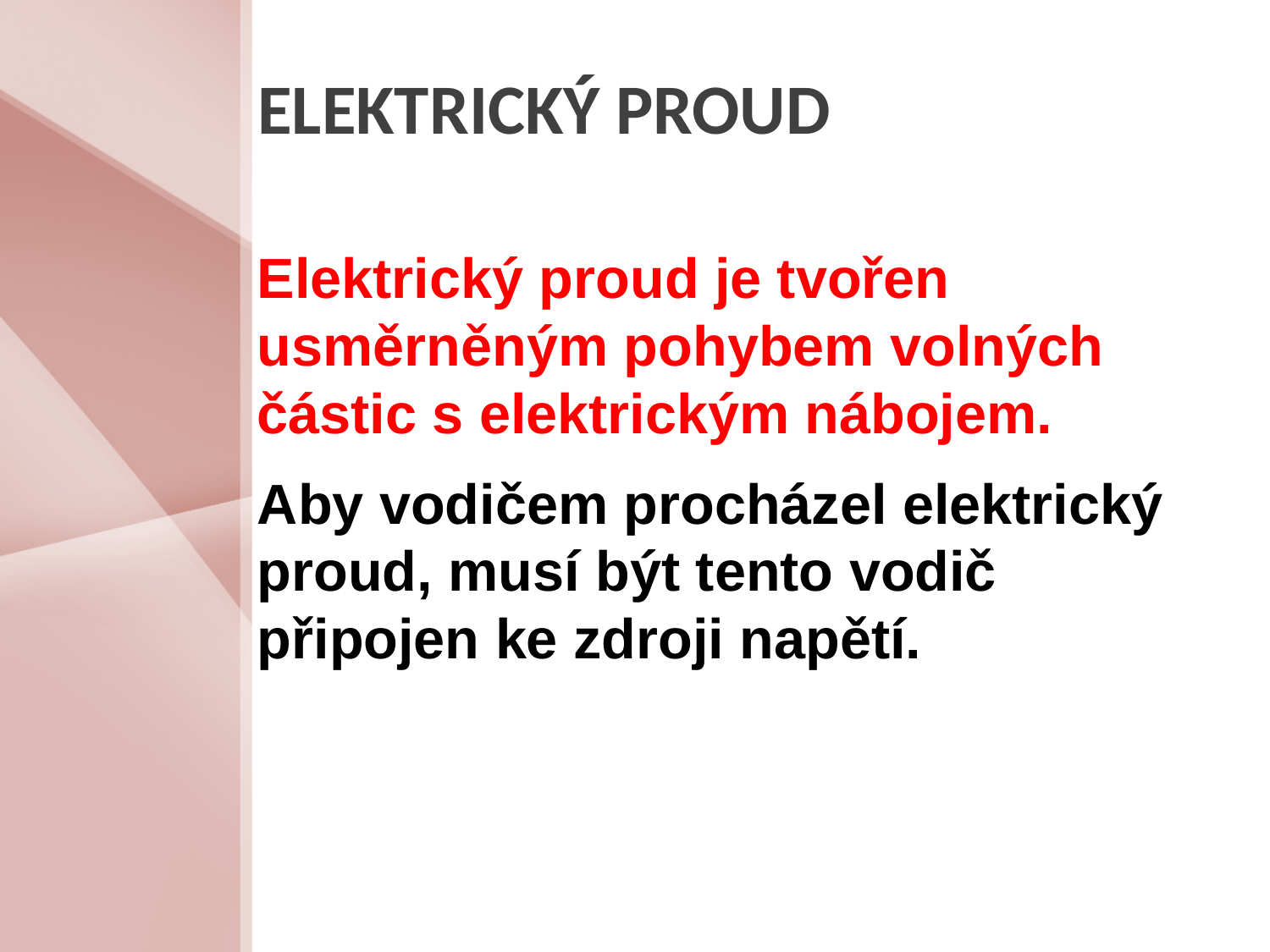

# ELEKTRICKÝ PROUD
Elektrický proud je tvořen usměrněným pohybem volných částic s elektrickým nábojem.

Aby vodičem procházel elektrický proud, musí být tento vodič připojen ke zdroji napětí.